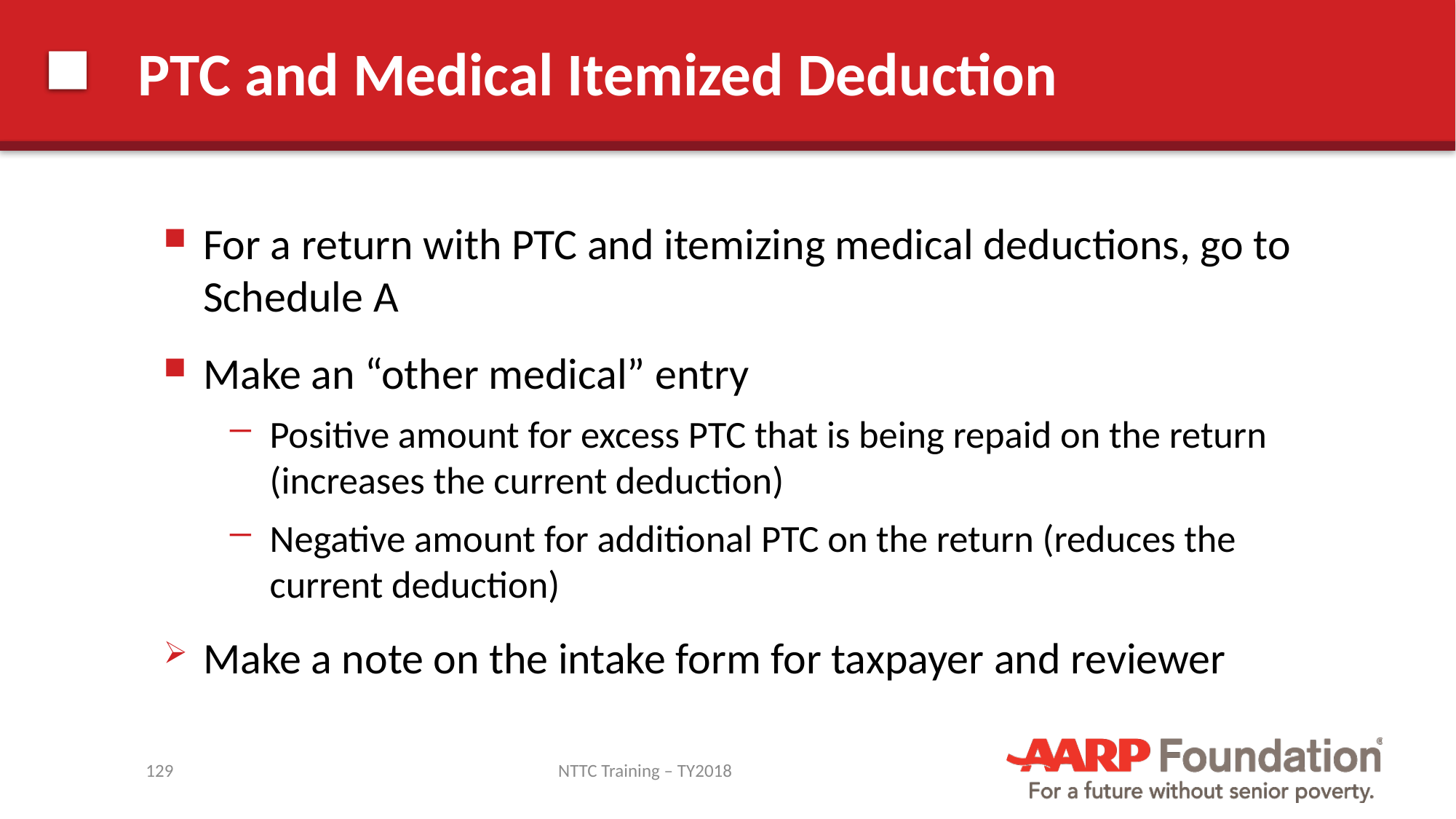

# PTC and Medical Itemized Deduction
For a return with PTC and itemizing medical deductions, go to Schedule A
Make an “other medical” entry
Positive amount for excess PTC that is being repaid on the return (increases the current deduction)
Negative amount for additional PTC on the return (reduces the current deduction)
Make a note on the intake form for taxpayer and reviewer
129
NTTC Training – TY2018